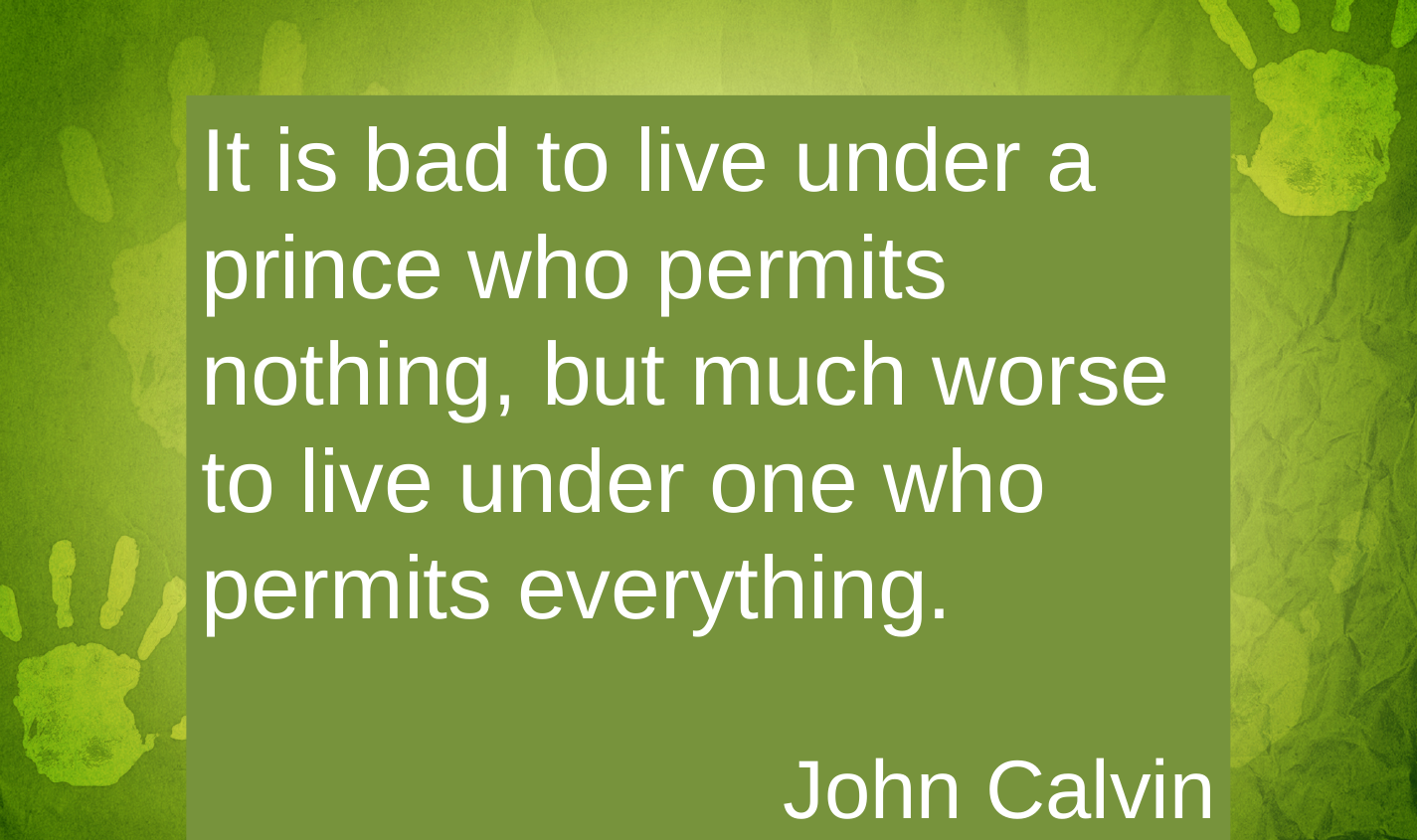

It is bad to live under a prince who permits nothing, but much worse to live under one who permits everything.

John Calvin